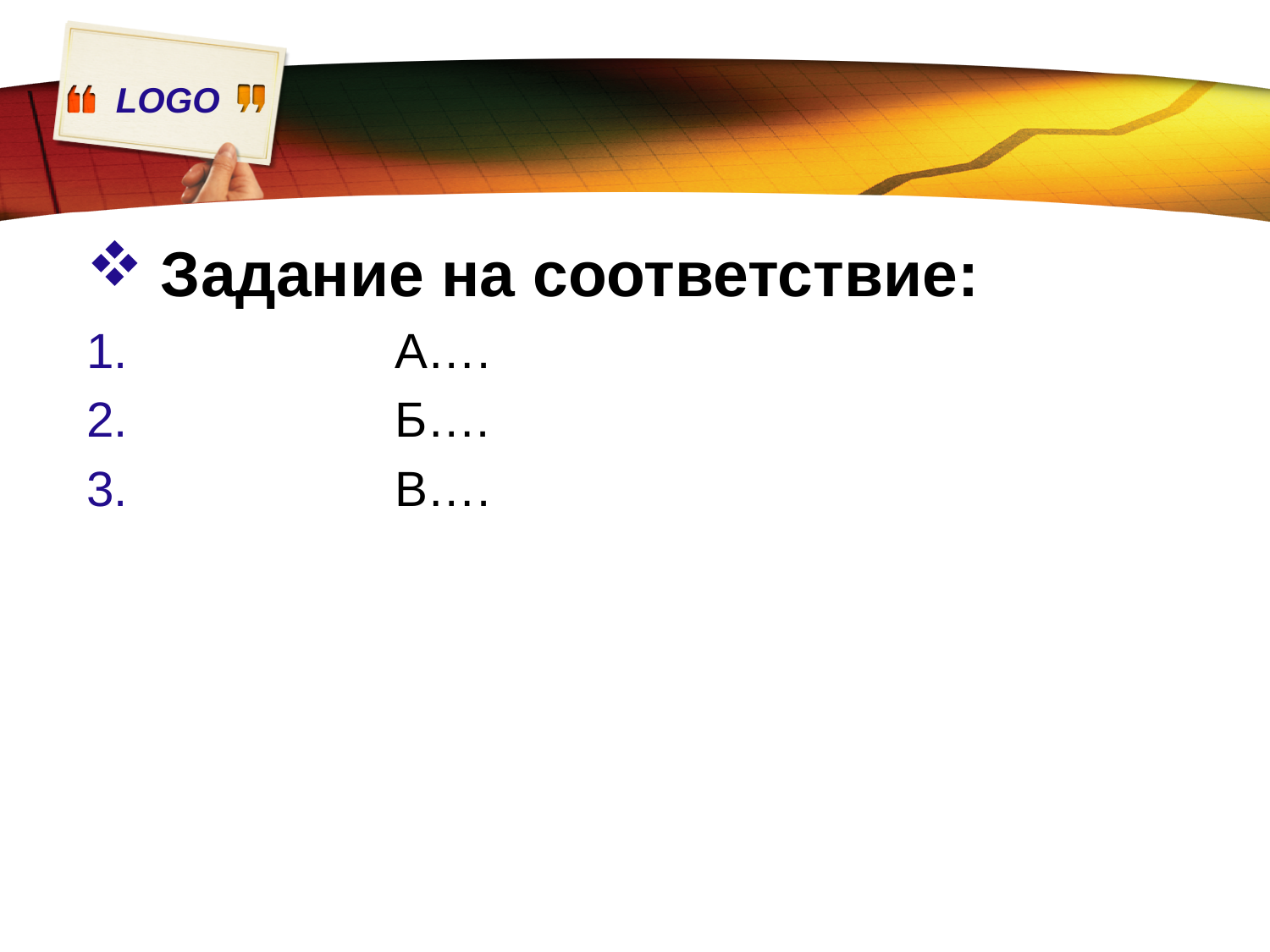

#
Задание на соответствие:
                 А….
                 Б….
                 В….